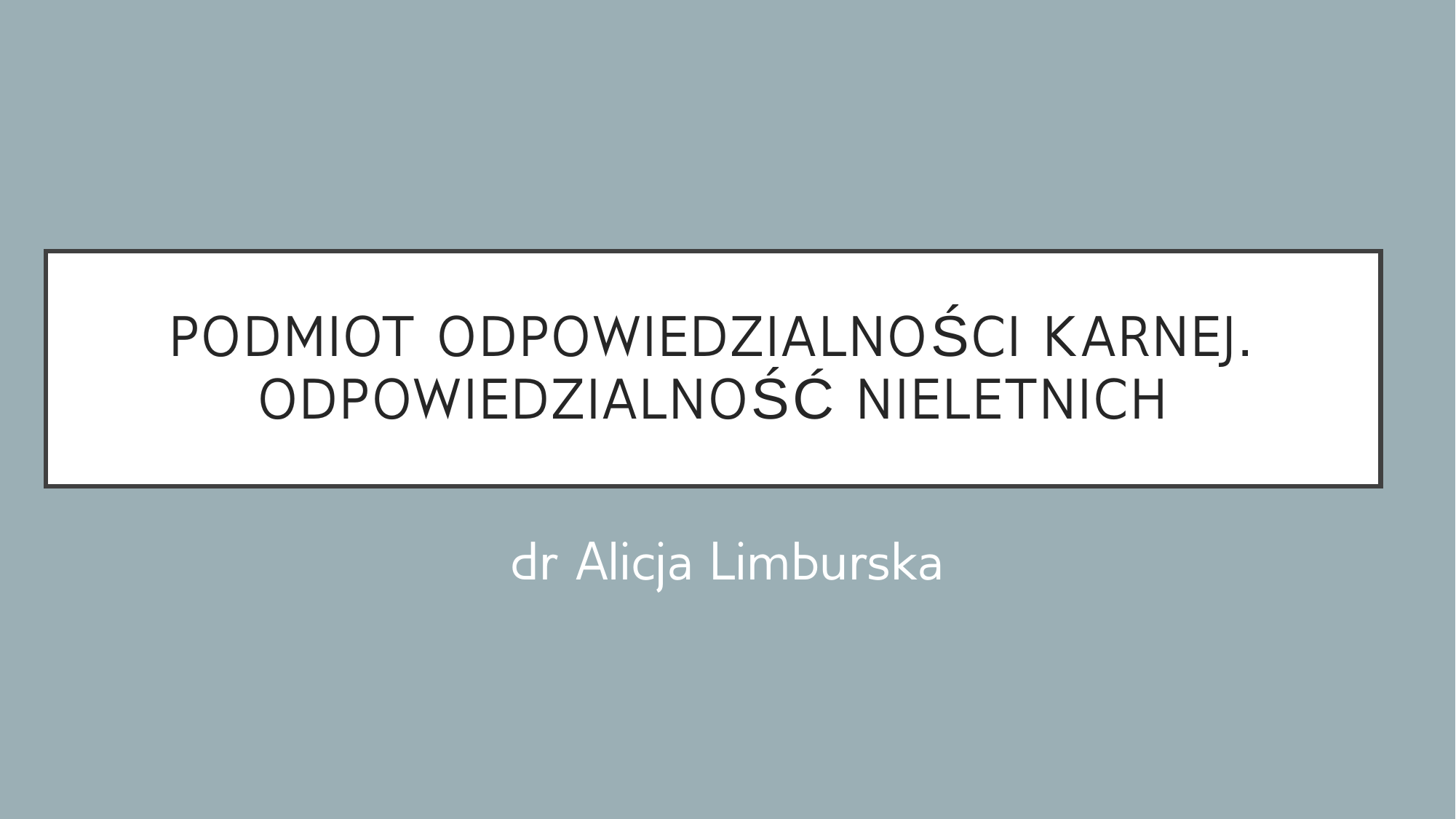

# Podmiot odpowiedzialności karnej. Odpowiedzialność nieletnich
dr Alicja Limburska